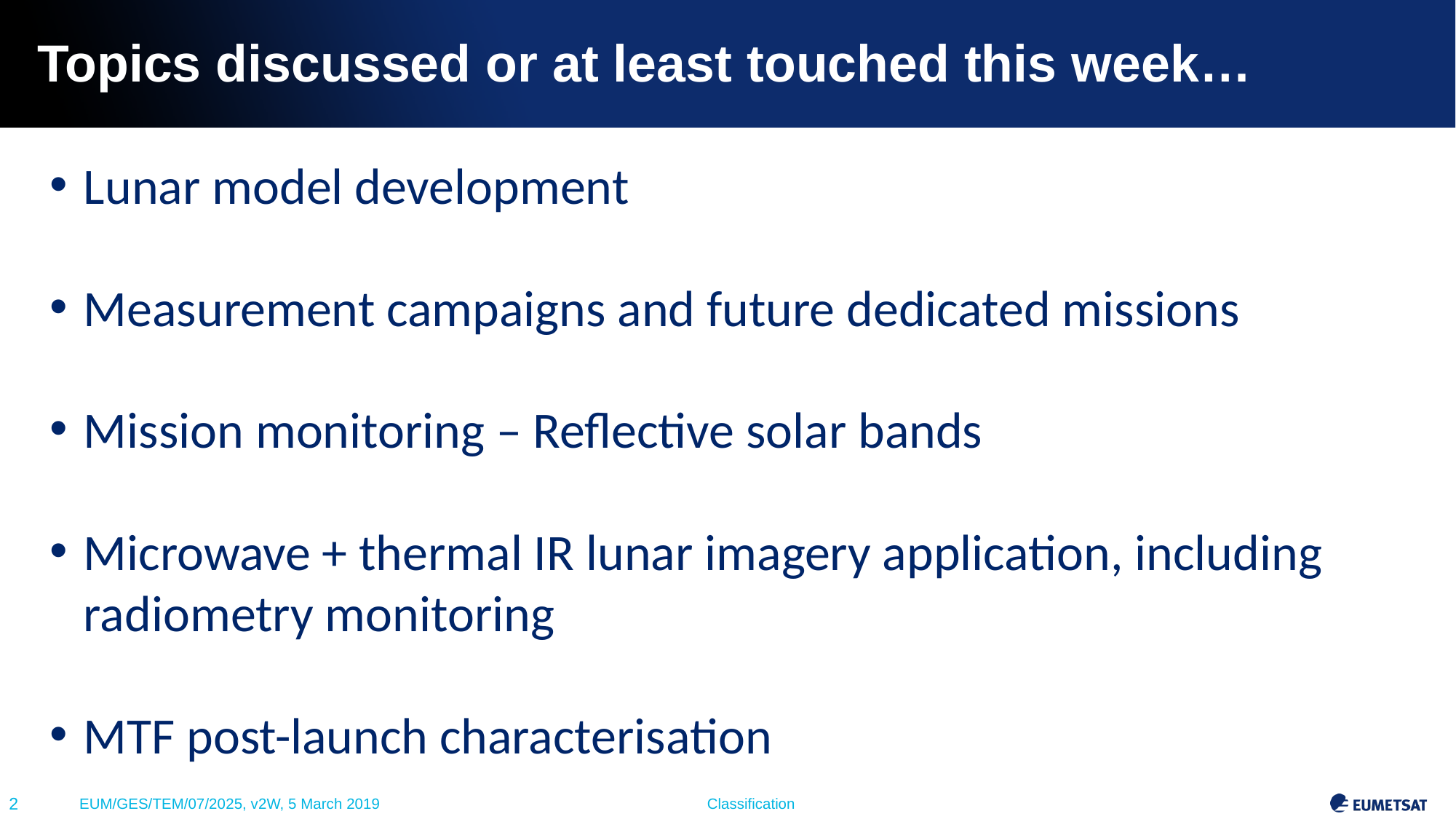

# Topics discussed or at least touched this week…
Lunar model development

Measurement campaigns and future dedicated missions

Mission monitoring – Reflective solar bands

Microwave + thermal IR lunar imagery application, including radiometry monitoring

MTF post-launch characterisation